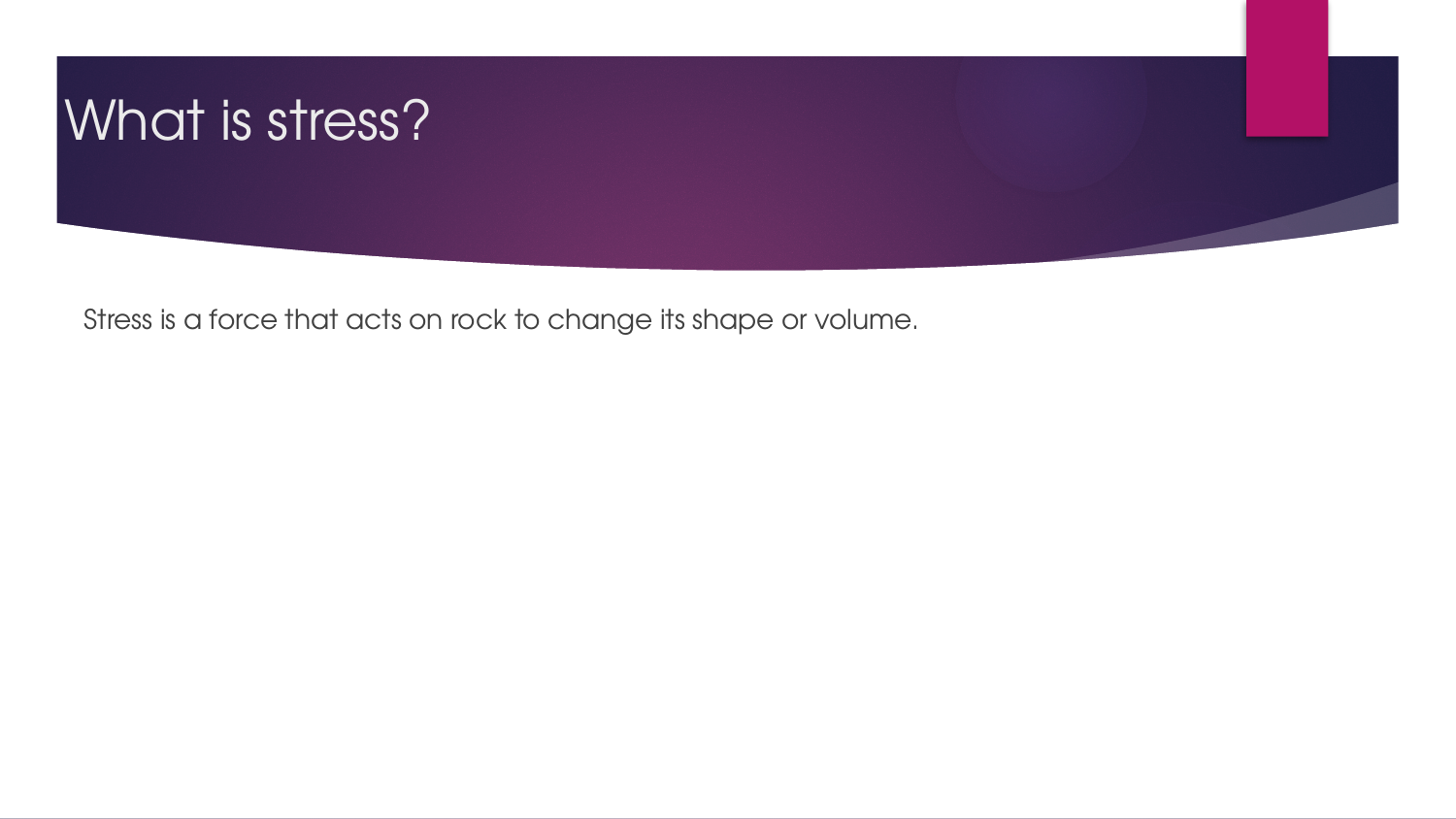

# What is stress?
Stress is a force that acts on rock to change its shape or volume.